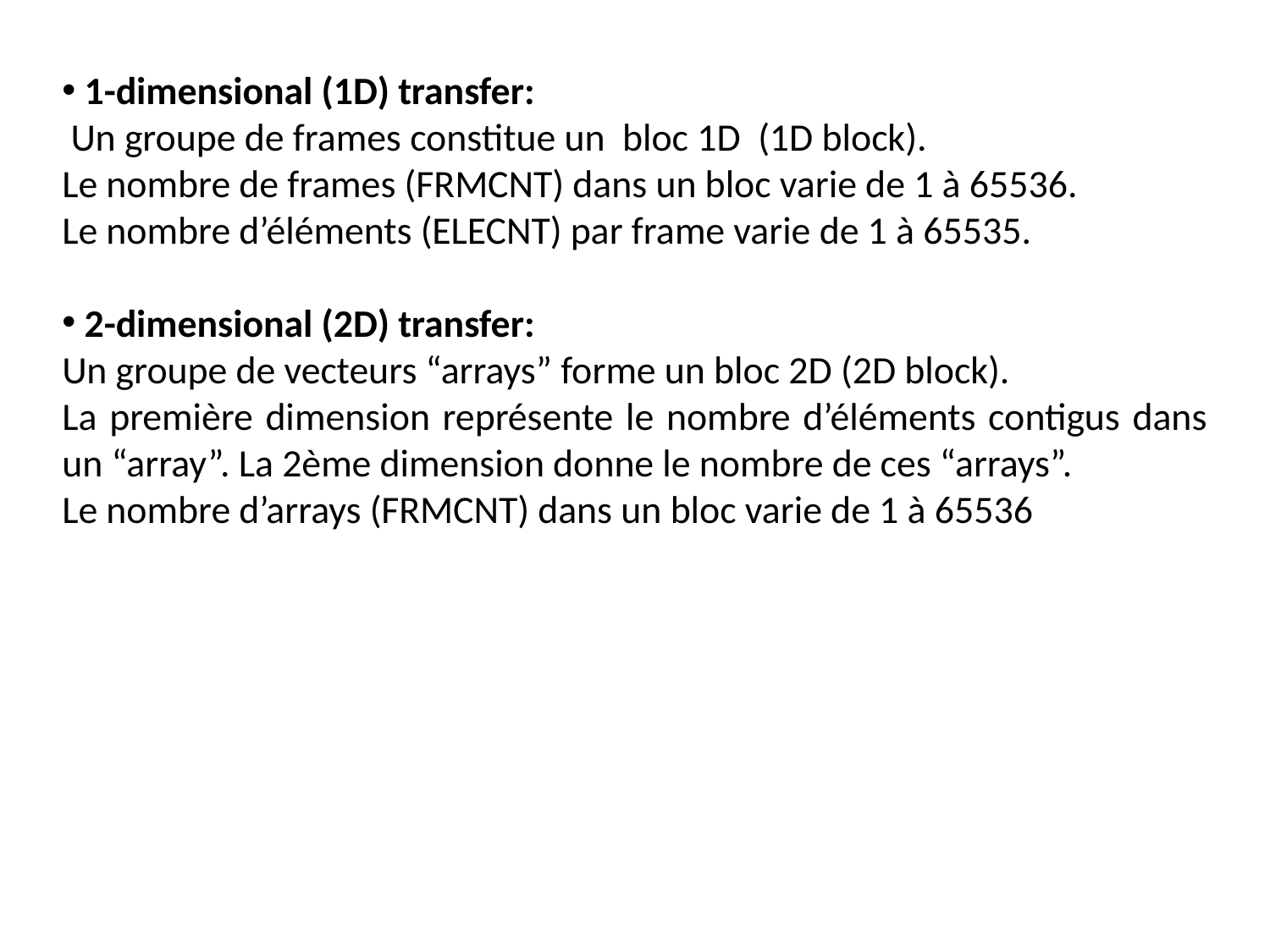

1-dimensional (1D) transfer:
 Un groupe de frames constitue un  bloc 1D  (1D block).
Le nombre de frames (FRMCNT) dans un bloc varie de 1 à 65536.
Le nombre d’éléments (ELECNT) par frame varie de 1 à 65535.

 2-dimensional (2D) transfer:
Un groupe de vecteurs “arrays” forme un bloc 2D (2D block).
La première dimension représente le nombre d’éléments contigus dans un “array”. La 2ème dimension donne le nombre de ces “arrays”.
Le nombre d’arrays (FRMCNT) dans un bloc varie de 1 à 65536